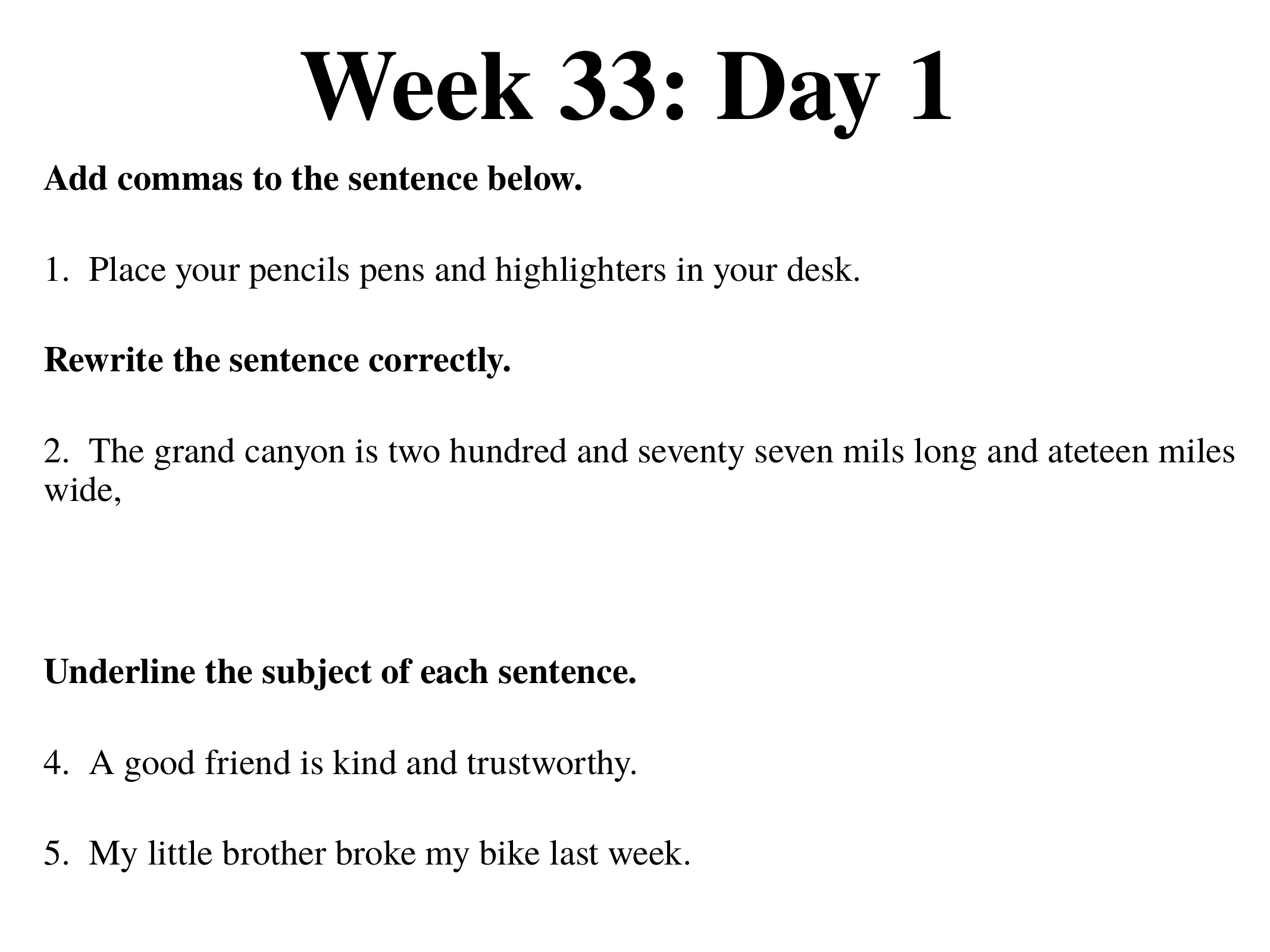

# Week 33: Day 1
Add commas to the sentence below.
1.  Place your pencils pens and highlighters in your desk.
Rewrite the sentence correctly.
2.  The grand canyon is two hundred and seventy seven mils long and ateteen miles wide,

Underline the subject of each sentence.
4.  A good friend is kind and trustworthy.
5.  My little brother broke my bike last week.